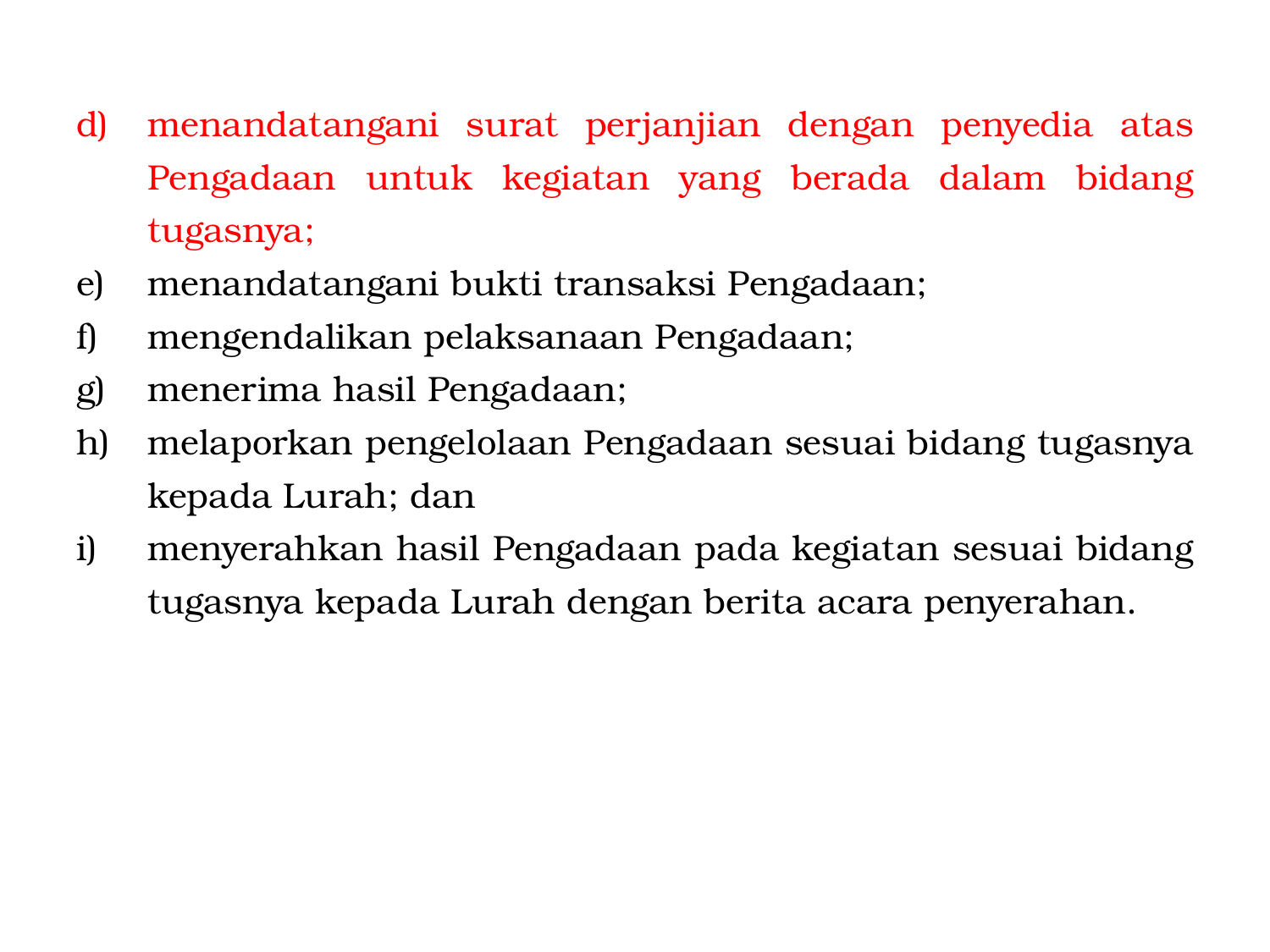

menandatangani surat perjanjian dengan penyedia atas Pengadaan untuk kegiatan yang berada dalam bidang tugasnya;
menandatangani bukti transaksi Pengadaan;
mengendalikan pelaksanaan Pengadaan;
menerima hasil Pengadaan;
melaporkan pengelolaan Pengadaan sesuai bidang tugasnya kepada Lurah; dan
menyerahkan hasil Pengadaan pada kegiatan sesuai bidang tugasnya kepada Lurah dengan berita acara penyerahan.